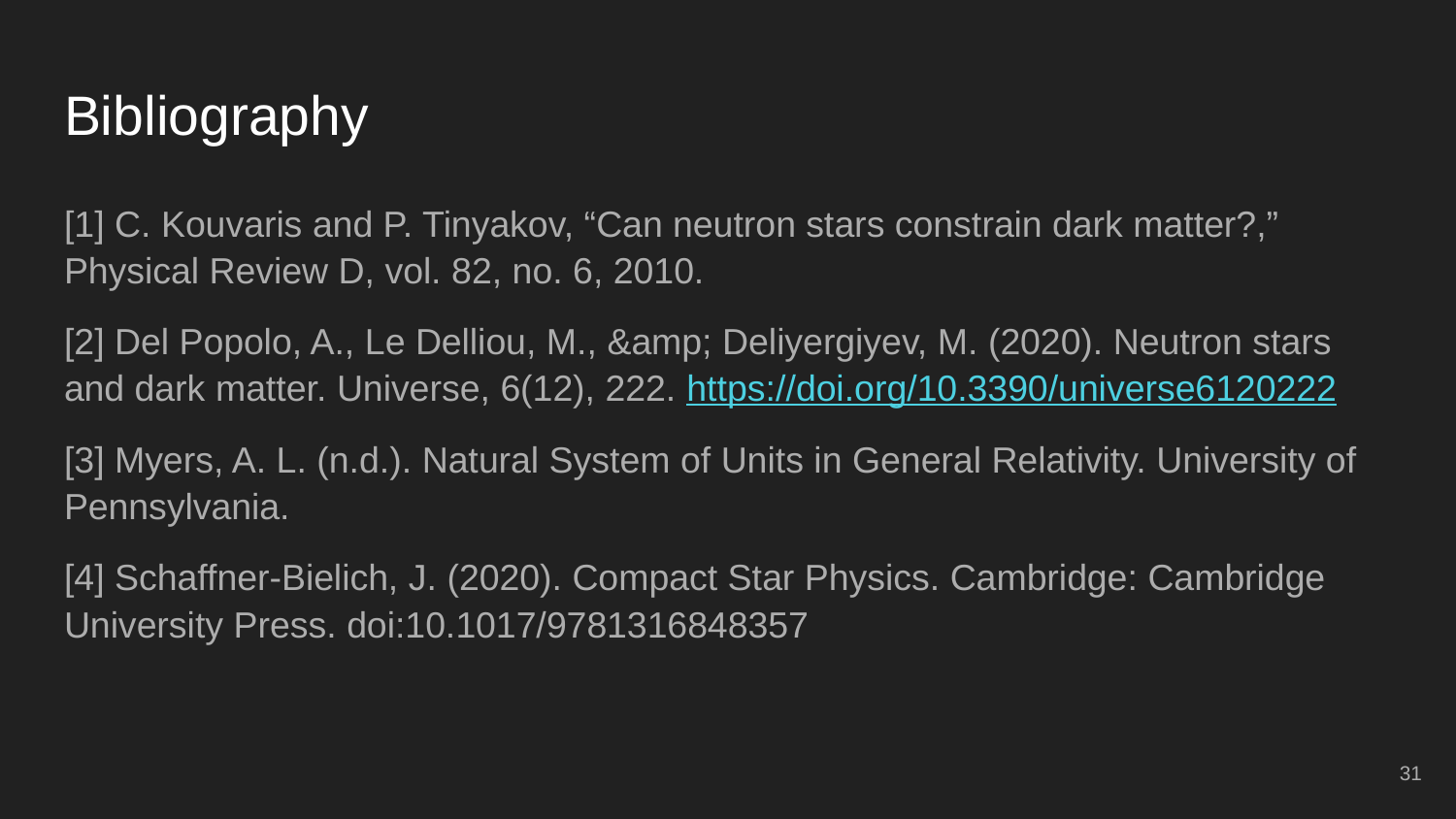

# Bibliography
[1] C. Kouvaris and P. Tinyakov, “Can neutron stars constrain dark matter?,” Physical Review D, vol. 82, no. 6, 2010.
[2] Del Popolo, A., Le Delliou, M., &amp; Deliyergiyev, M. (2020). Neutron stars and dark matter. Universe, 6(12), 222. https://doi.org/10.3390/universe6120222
[3] Myers, A. L. (n.d.). Natural System of Units in General Relativity. University of Pennsylvania.
[4] Schaffner-Bielich, J. (2020). Compact Star Physics. Cambridge: Cambridge University Press. doi:10.1017/9781316848357
31